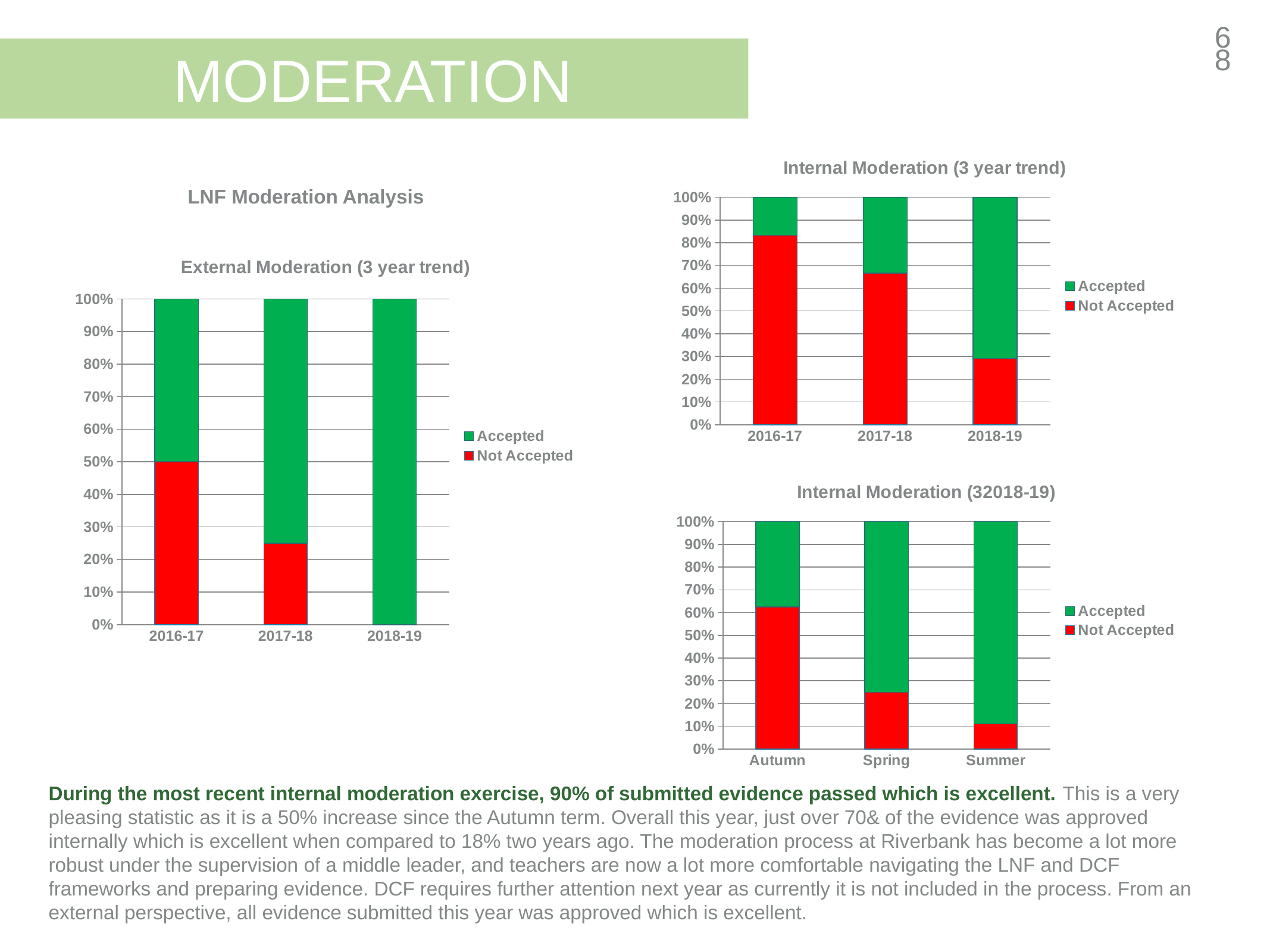

68
Moderation

### Chart: Internal Moderation (3 year trend)

| Category | Not Accepted | Accepted |
|---|---|---|
| 2016-17 | 20.0 | 4.0 |
| 2017-18 | 16.0 | 8.0 |
| 2018-19 | 7.0 | 17.0 |
LNF Moderation Analysis

### Chart: External Moderation (3 year trend)

| Category | Not Accepted | Accepted |
|---|---|---|
| 2016-17 | 0.5 | 0.5 |
| 2017-18 | 0.25 | 0.75 |
| 2018-19 | 0.0 | 1.0 |

### Chart: Internal Moderation (32018-19)

| Category | Not Accepted | Accepted |
|---|---|---|
| Autumn | 5.0 | 3.0 |
| Spring | 2.0 | 6.0 |
| Summer | 1.0 | 8.0 |
During the most recent internal moderation exercise, 90% of submitted evidence passed which is excellent. This is a very pleasing statistic as it is a 50% increase since the Autumn term. Overall this year, just over 70& of the evidence was approved internally which is excellent when compared to 18% two years ago. The moderation process at Riverbank has become a lot more robust under the supervision of a middle leader, and teachers are now a lot more comfortable navigating the LNF and DCF frameworks and preparing evidence. DCF requires further attention next year as currently it is not included in the process. From an external perspective, all evidence submitted this year was approved which is excellent.